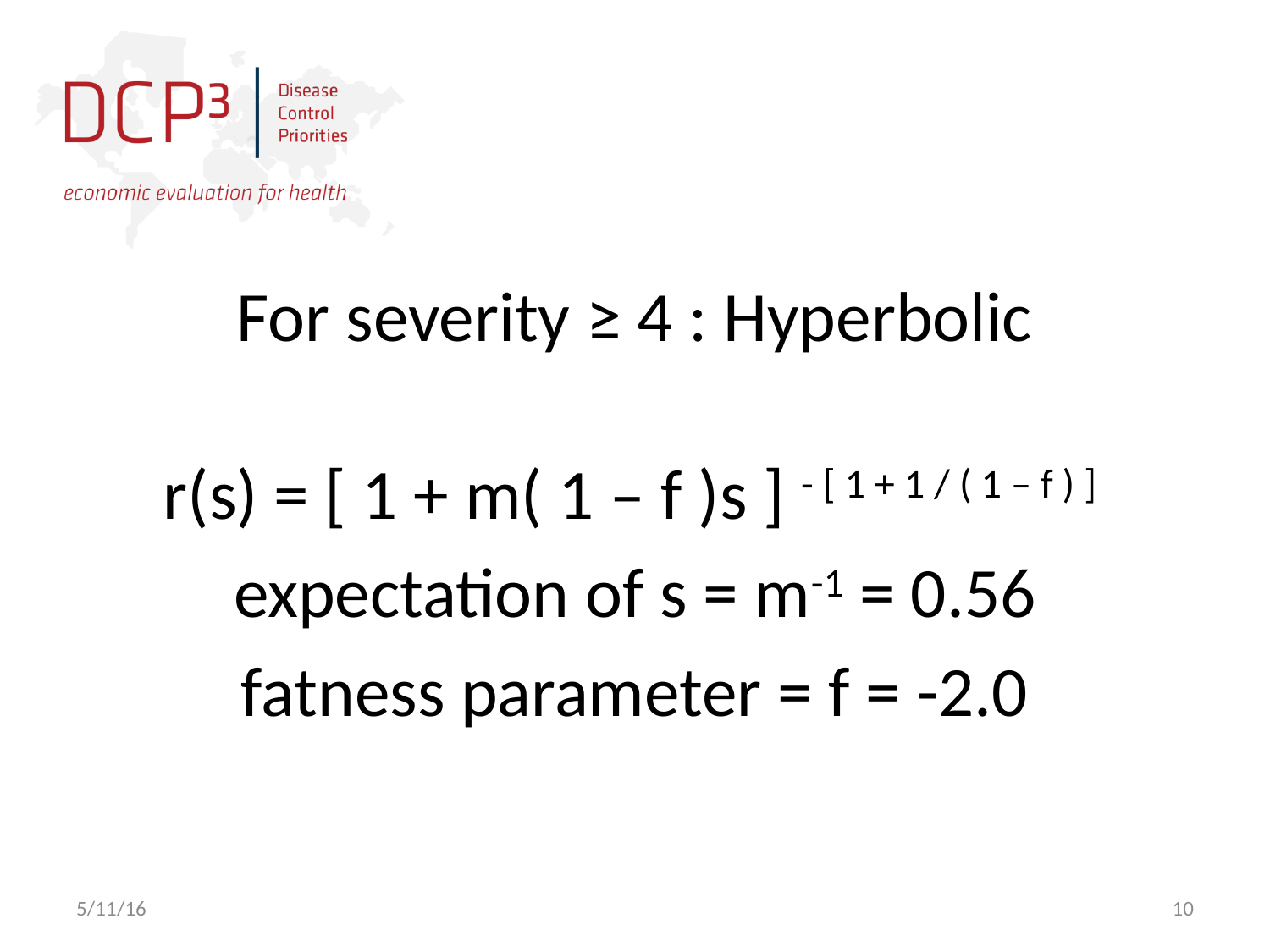

#
For severity ≥ 4 : Hyperbolic

r(s) = [ 1 + m( 1 – f )s ] - [ 1 + 1 / ( 1 – f ) ]
expectation of s = m-1 = 0.56
fatness parameter = f = -2.0

5/11/16
10